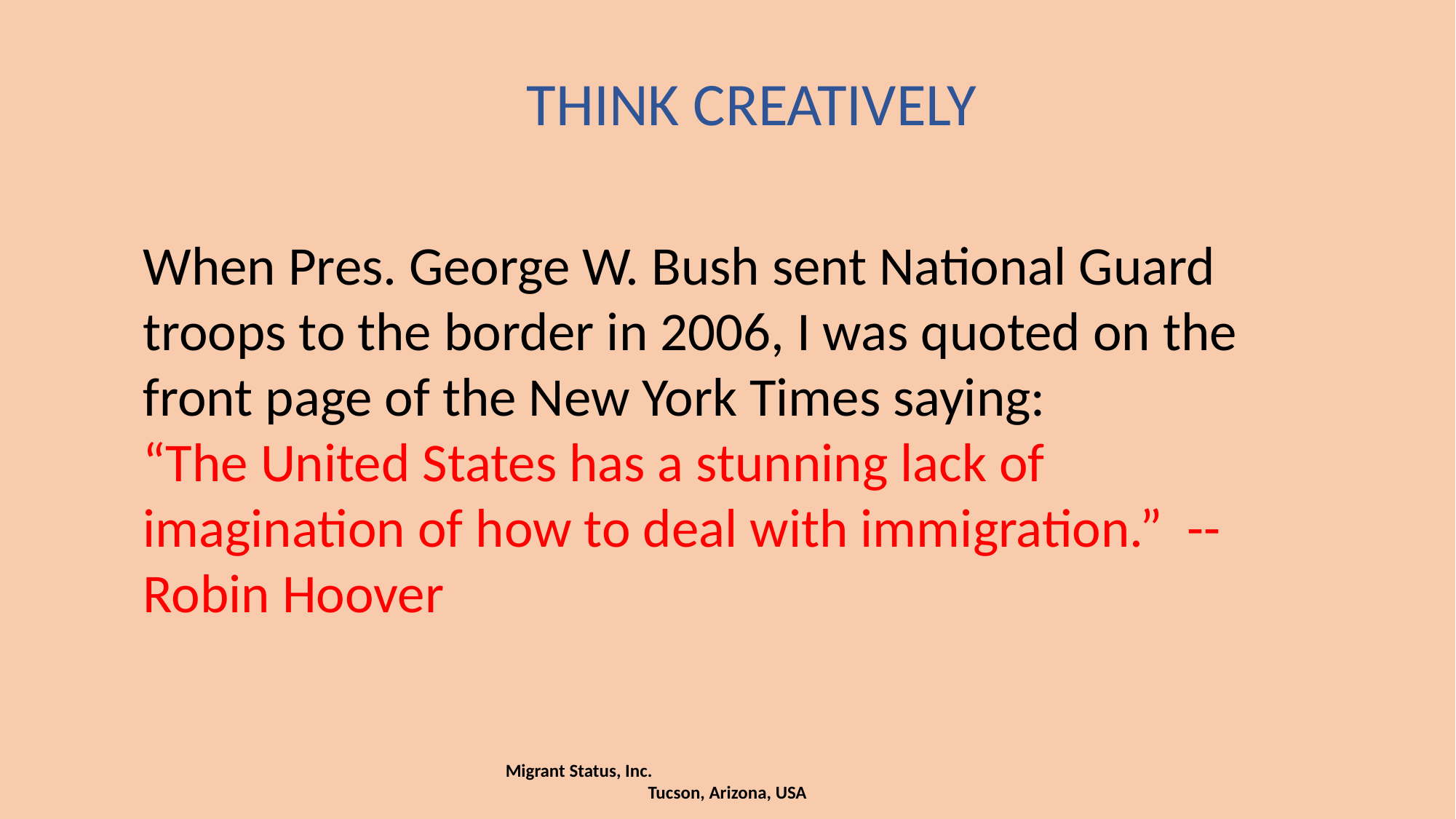

THINK CREATIVELY
When Pres. George W. Bush sent National Guard troops to the border in 2006, I was quoted on the front page of the New York Times saying:
“The United States has a stunning lack of imagination of how to deal with immigration.”  --Robin Hoover
Migrant Status, Inc.                                                                        Tucson, Arizona, USA